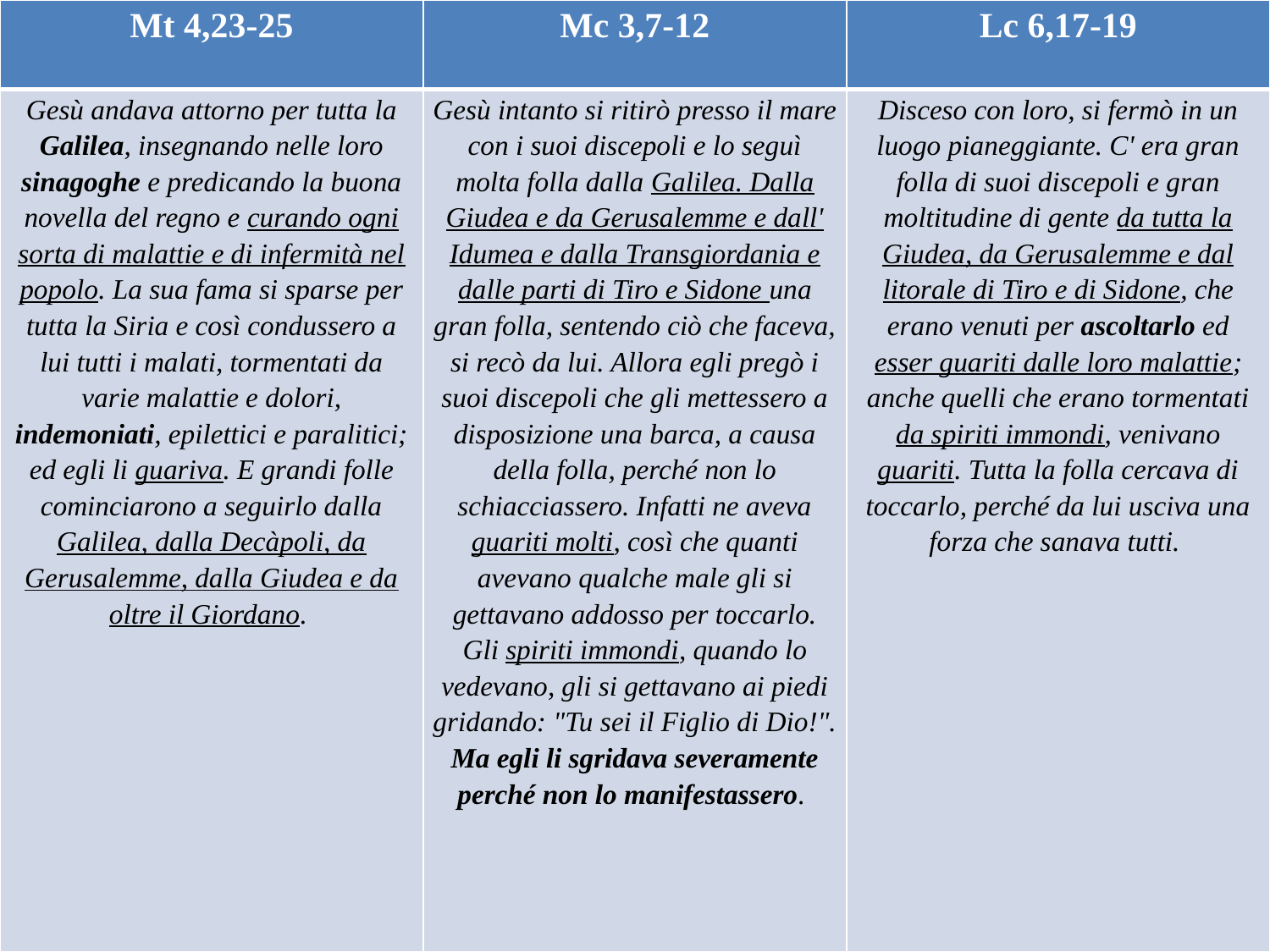

| Mt 4,23-25 | Mc 3,7-12 | Lc 6,17-19 |
| --- | --- | --- |
| Gesù andava attorno per tutta la Galilea, insegnando nelle loro sinagoghe e predicando la buona novella del regno e curando ogni sorta di malattie e di infermità nel popolo. La sua fama si sparse per tutta la Siria e così condussero a lui tutti i malati, tormentati da varie malattie e dolori, indemoniati, epilettici e paralitici; ed egli li guariva. E grandi folle cominciarono a seguirlo dalla Galilea, dalla Decàpoli, da Gerusalemme, dalla Giudea e da oltre il Giordano. | Gesù intanto si ritirò presso il mare con i suoi discepoli e lo seguì molta folla dalla Galilea. Dalla Giudea e da Gerusalemme e dall' Idumea e dalla Transgiordania e dalle parti di Tiro e Sidone una gran folla, sentendo ciò che faceva, si recò da lui. Allora egli pregò i suoi discepoli che gli mettessero a disposizione una barca, a causa della folla, perché non lo schiacciassero. Infatti ne aveva guariti molti, così che quanti avevano qualche male gli si gettavano addosso per toccarlo. Gli spiriti immondi, quando lo vedevano, gli si gettavano ai piedi gridando: "Tu sei il Figlio di Dio!". Ma egli li sgridava severamente perché non lo manifestassero. | Disceso con loro, si fermò in un luogo pianeggiante. C' era gran folla di suoi discepoli e gran moltitudine di gente da tutta la Giudea, da Gerusalemme e dal litorale di Tiro e di Sidone, che erano venuti per ascoltarlo ed esser guariti dalle loro malattie; anche quelli che erano tormentati da spiriti immondi, venivano guariti. Tutta la folla cercava di toccarlo, perché da lui usciva una forza che sanava tutti. |